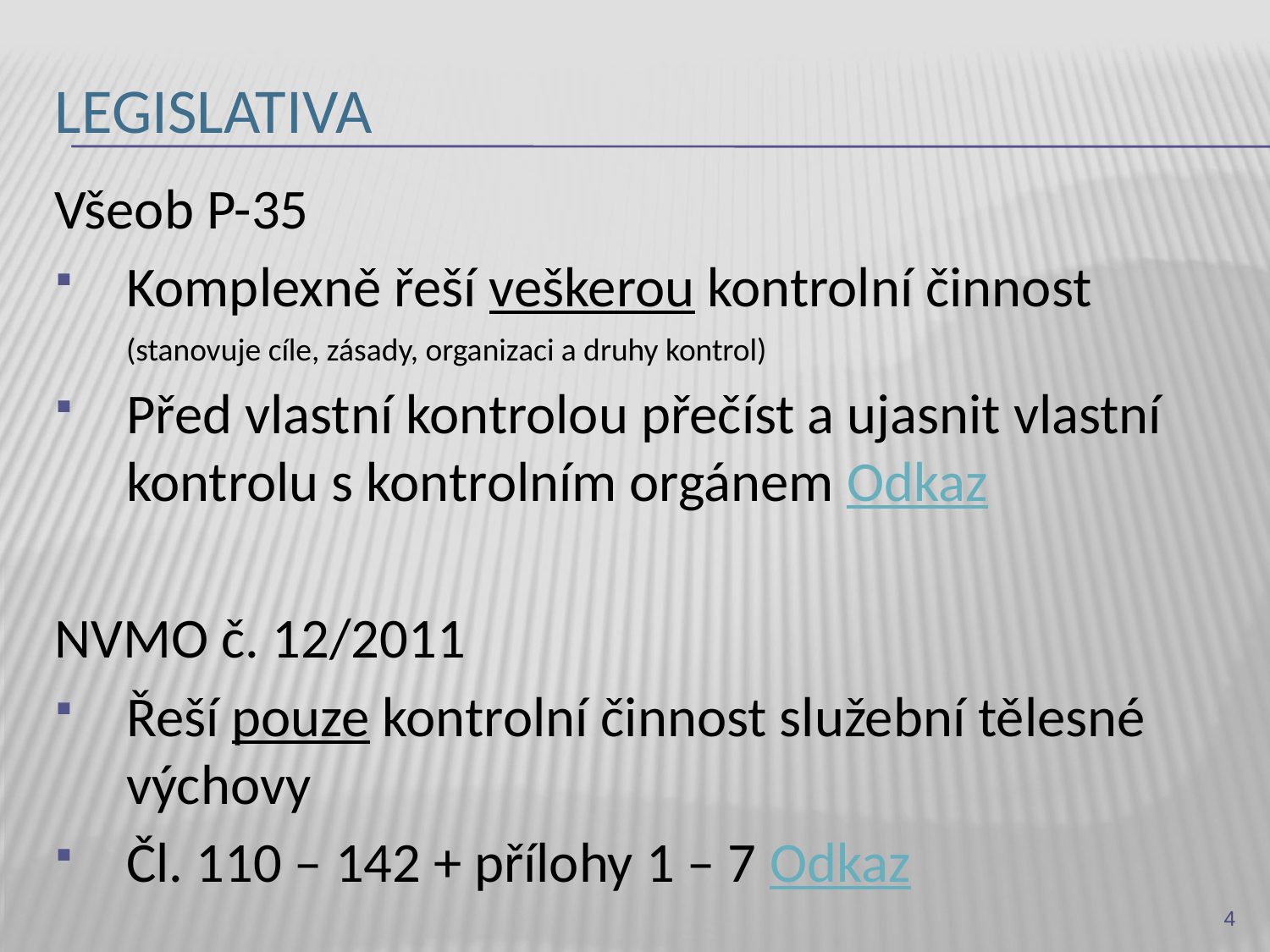

# legislativa
Všeob P-35
Komplexně řeší veškerou kontrolní činnost
	(stanovuje cíle, zásady, organizaci a druhy kontrol)
Před vlastní kontrolou přečíst a ujasnit vlastní kontrolu s kontrolním orgánem Odkaz

NVMO č. 12/2011
Řeší pouze kontrolní činnost služební tělesné výchovy
Čl. 110 – 142 + přílohy 1 – 7 Odkaz

4